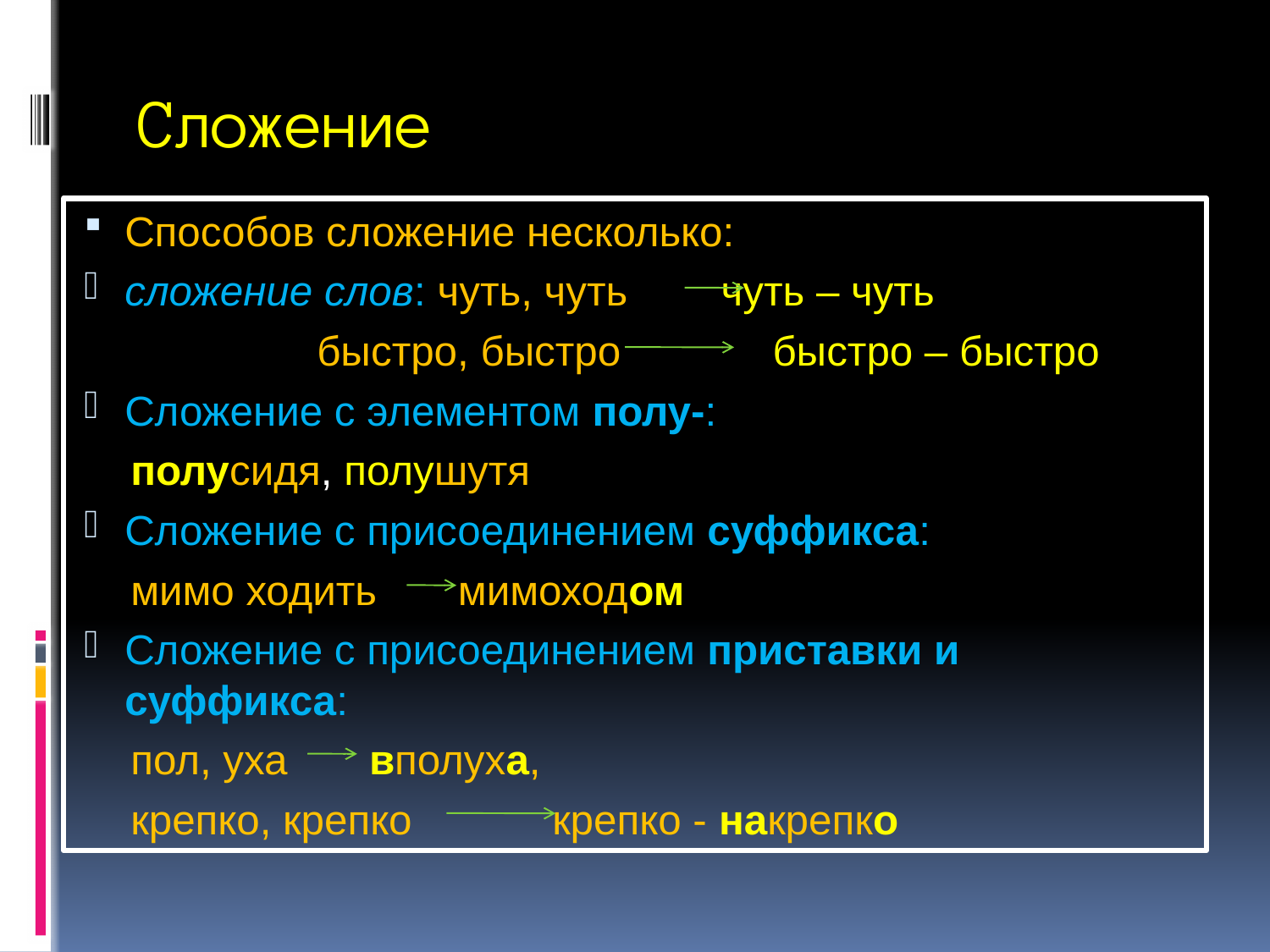

# Сложение
Способов сложение несколько:
сложение слов: чуть, чуть        чуть – чуть
                    быстро, быстро             быстро – быстро
Сложение с элементом полу-:
    полусидя, полушутя
Сложение с присоединением суффикса:
    мимо ходить       мимоходом
Сложение с присоединением приставки и суффикса:
    пол, уха       вполуха,
    крепко, крепко            крепко - накрепко